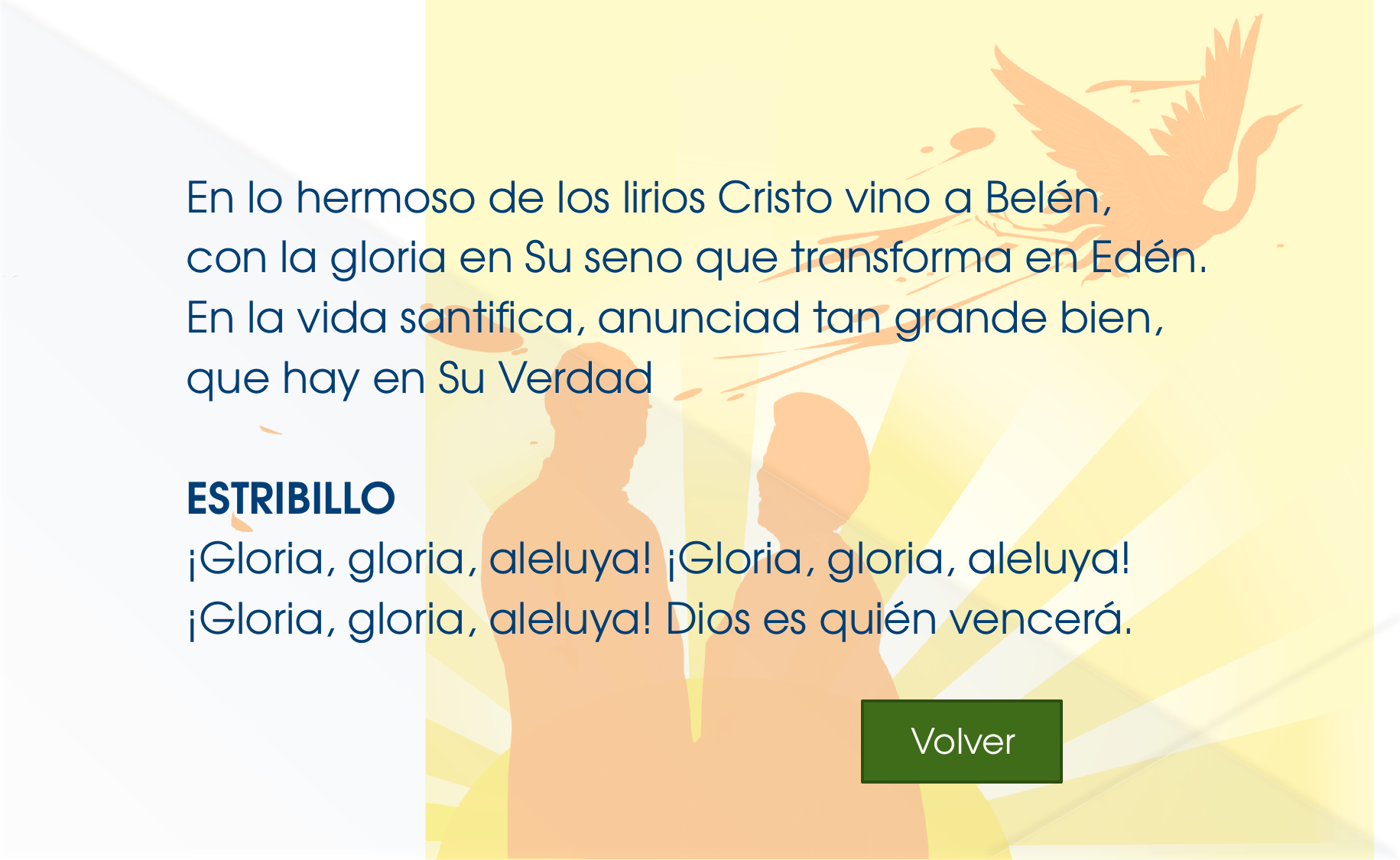

#
En lo hermoso de los lirios Cristo vino a Belén,
con la gloria en Su seno que transforma en Edén.
En la vida santifica, anunciad tan grande bien,
que hay en Su Verdad

ESTRIBILLO
¡Gloria, gloria, aleluya! ¡Gloria, gloria, aleluya!
¡Gloria, gloria, aleluya! Dios es quién vencerá.

 Volver